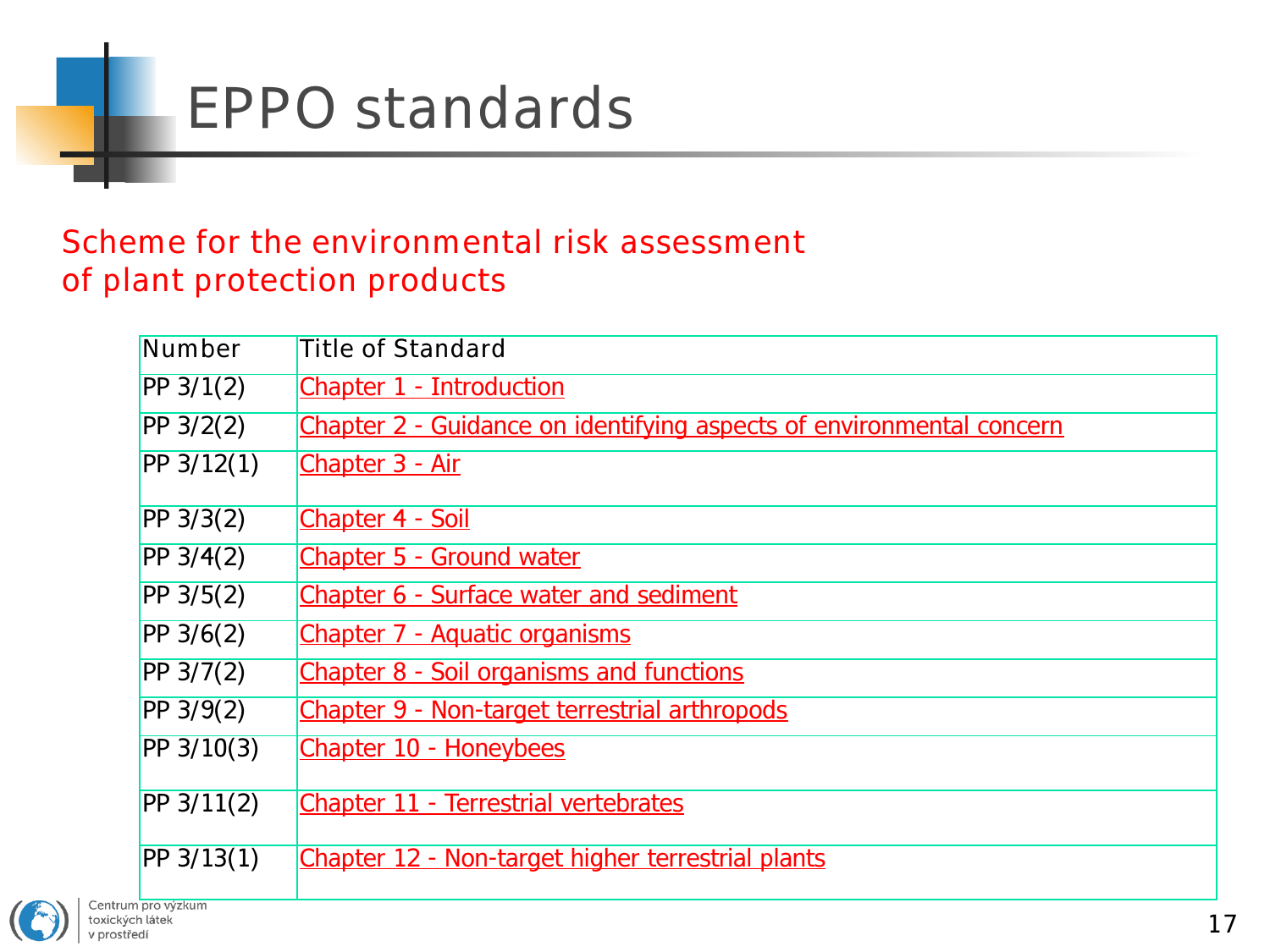

# EPPO standards
Scheme for the environmental risk assessment
of plant protection products
| Number | Title of Standard |
| --- | --- |
| PP 3/1(2) | Chapter 1 - Introduction |
| PP 3/2(2) | Chapter 2 - Guidance on identifying aspects of environmental concern |
| PP 3/12(1) | Chapter 3 - Air |
| PP 3/3(2) | Chapter 4 - Soil |
| PP 3/4(2) | Chapter 5 - Ground water |
| PP 3/5(2) | Chapter 6 - Surface water and sediment |
| PP 3/6(2) | Chapter 7 - Aquatic organisms |
| PP 3/7(2) | Chapter 8 - Soil organisms and functions |
| PP 3/9(2) | Chapter 9 - Non-target terrestrial arthropods |
| PP 3/10(3) | Chapter 10 - Honeybees |
| PP 3/11(2) | Chapter 11 - Terrestrial vertebrates |
| PP 3/13(1) | Chapter 12 - Non-target higher terrestrial plants |
17